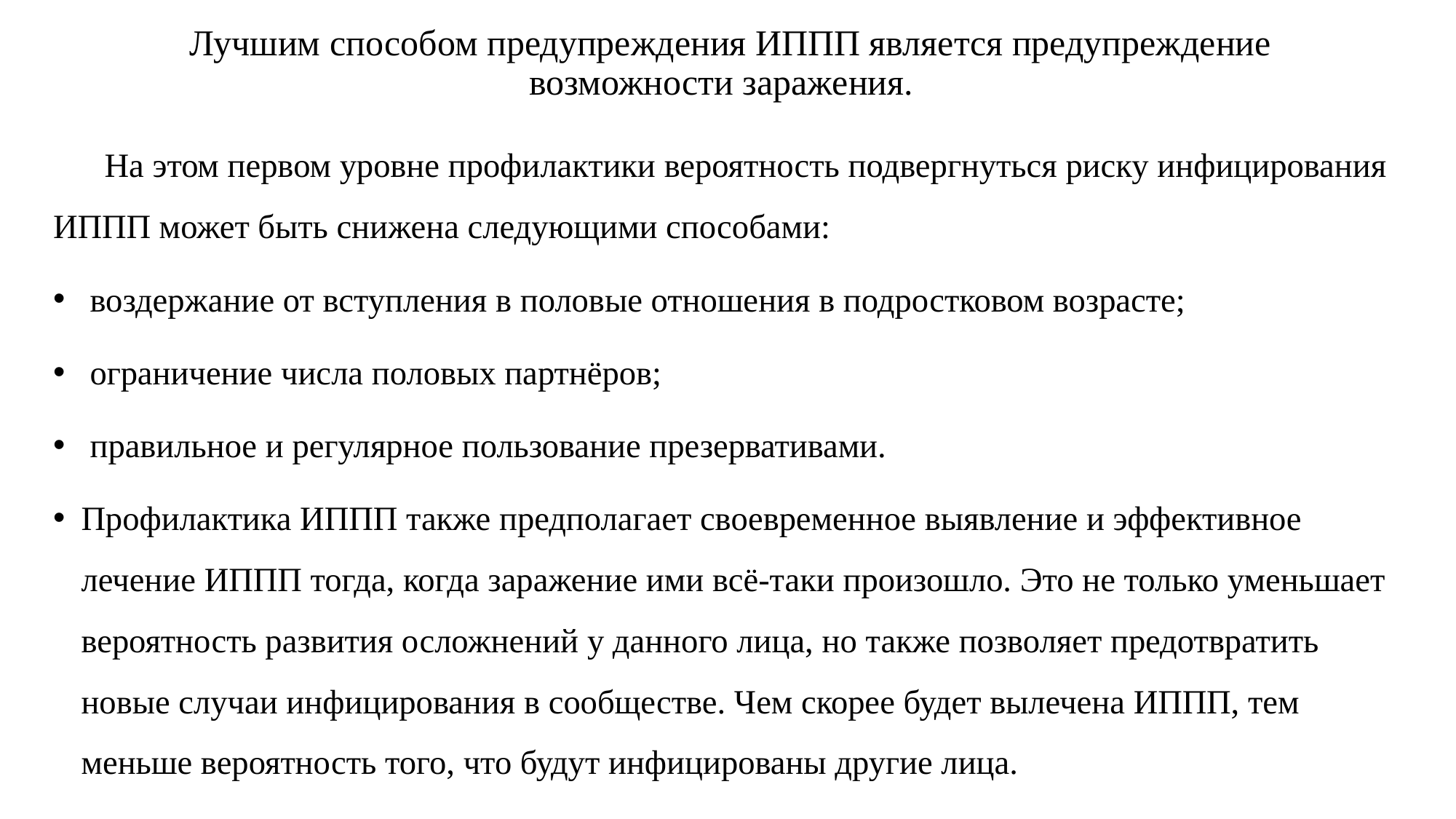

# Лучшим способом предупреждения ИППП является предупреждение возможности заражения.
      На этом первом уровне профилактики вероятность подвергнуться риску инфицирования ИППП может быть снижена следующими способами:
 воздержание от вступления в половые отношения в подростковом возрасте;
 ограничение числа половых партнёров;
 правильное и регулярное пользование презервативами.
Профилактика ИППП также предполагает своевременное выявление и эффективное лечение ИППП тогда, когда заражение ими всё-таки произошло. Это не только уменьшает вероятность развития осложнений у данного лица, но также позволяет предотвратить новые случаи инфицирования в сообществе. Чем скорее будет вылечена ИППП, тем меньше вероятность того, что будут инфицированы другие лица.